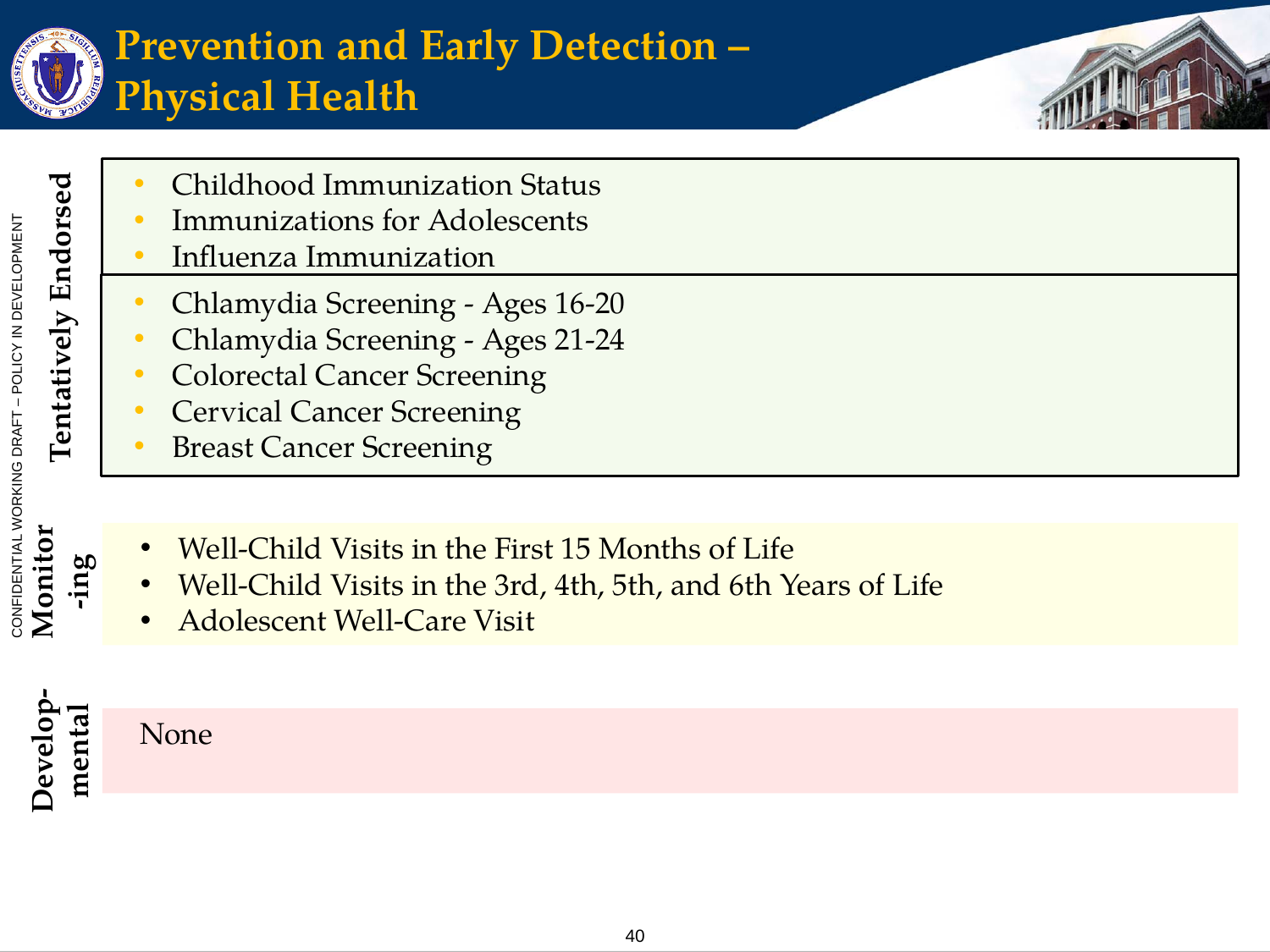

# Prevention and Early Detection – Physical Health

Tentatively Endorsed
Childhood Immunization Status
Immunizations for Adolescents
Influenza Immunization
Chlamydia Screening - Ages 16-20
Chlamydia Screening - Ages 21-24
Colorectal Cancer Screening
Cervical Cancer Screening
Breast Cancer Screening

Monitor-ing
Well-Child Visits in the First 15 Months of Life
Well-Child Visits in the 3rd, 4th, 5th, and 6th Years of Life
Adolescent Well-Care Visit
Develop-mental
None